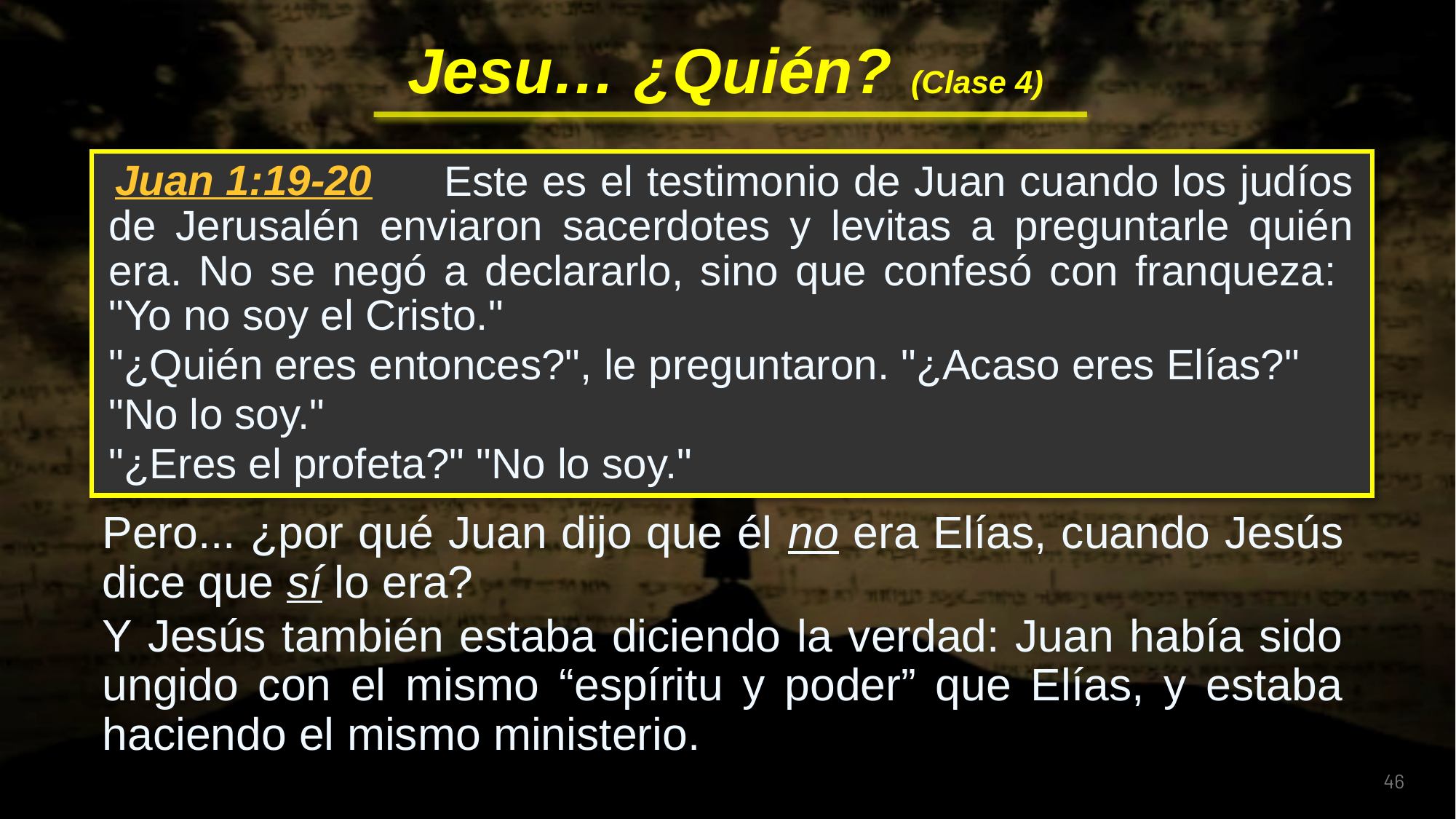

Este es el testimonio de Juan cuando los judíos de Jerusalén enviaron sacerdotes y levitas a preguntarle quién era. No se negó a declararlo, sino que confesó con franqueza:  "Yo no soy el Cristo."
"¿Quién eres entonces?", le preguntaron. "¿Acaso eres Elías?"
"No lo soy."
"¿Eres el profeta?" "No lo soy."
Juan 1:19-20
Pero... ¿por qué Juan dijo que él no era Elías, cuando Jesús dice que sí lo era?
Y Jesús también estaba diciendo la verdad: Juan había sido ungido con el mismo “espíritu y poder” que Elías, y estaba haciendo el mismo ministerio.